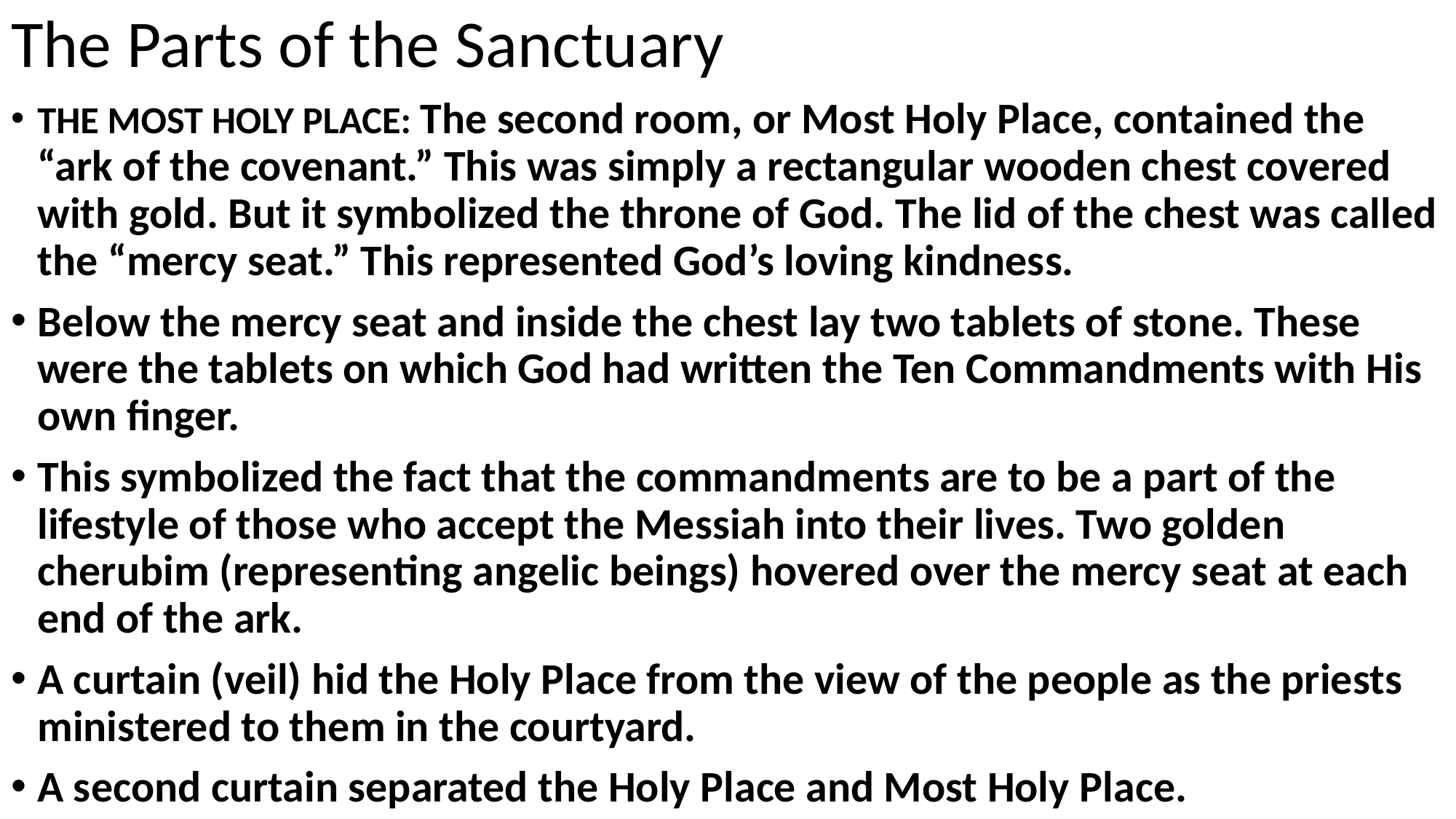

# The Parts of the Sanctuary
THE MOST HOLY PLACE: The second room, or Most Holy Place, contained the “ark of the covenant.” This was simply a rectangular wooden chest covered with gold. But it symbolized the throne of God. The lid of the chest was called the “mercy seat.” This represented God’s loving kindness.
Below the mercy seat and inside the chest lay two tablets of stone. These were the tablets on which God had written the Ten Commandments with His own finger.
This symbolized the fact that the commandments are to be a part of the lifestyle of those who accept the Messiah into their lives. Two golden cherubim (representing angelic beings) hovered over the mercy seat at each end of the ark.
A curtain (veil) hid the Holy Place from the view of the people as the priests ministered to them in the courtyard.
A second curtain separated the Holy Place and Most Holy Place.